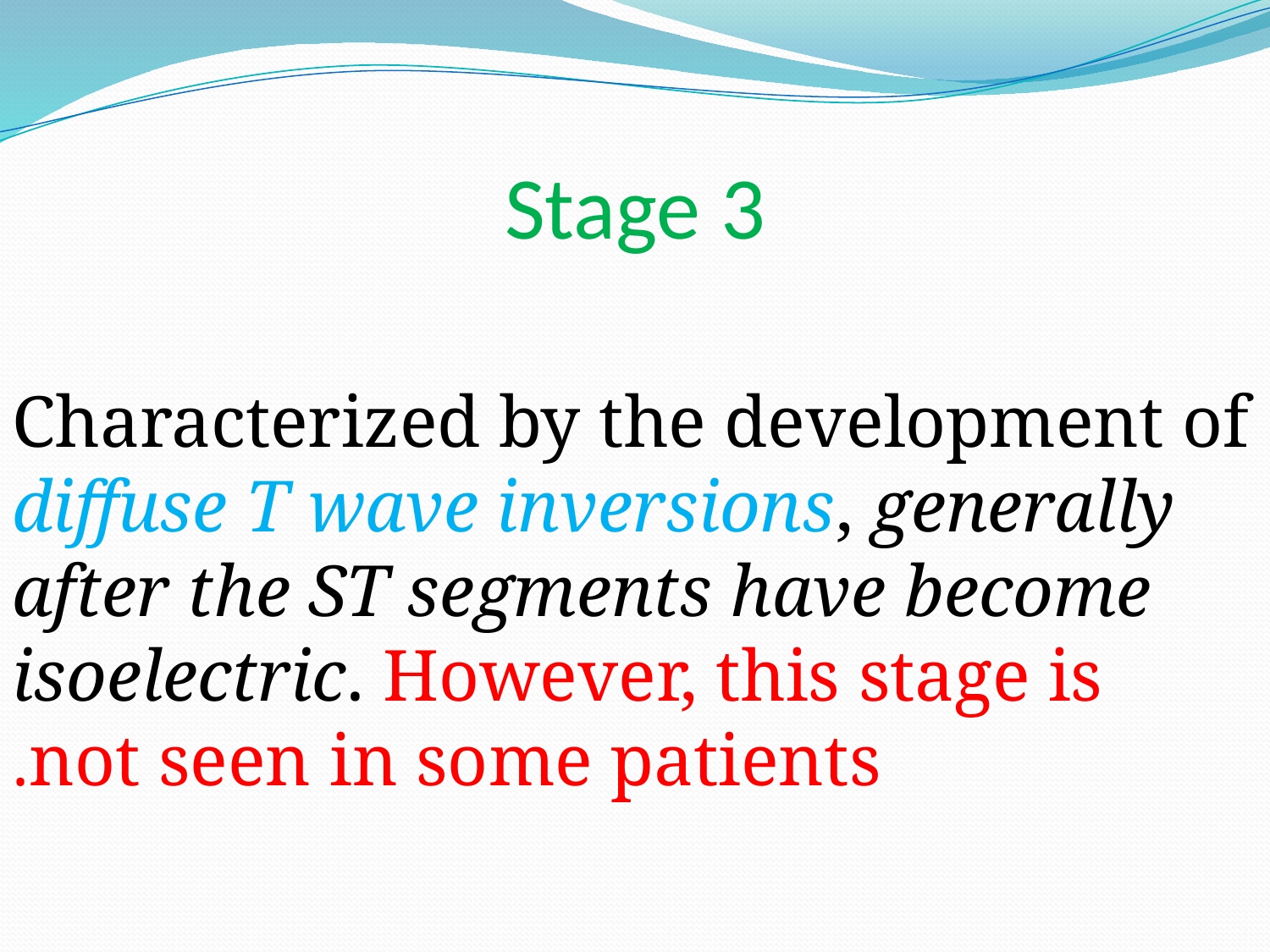

# Stage 3
Characterized by the development of diffuse T wave inversions, generally after the ST segments have become isoelectric. However, this stage is not seen in some patients.